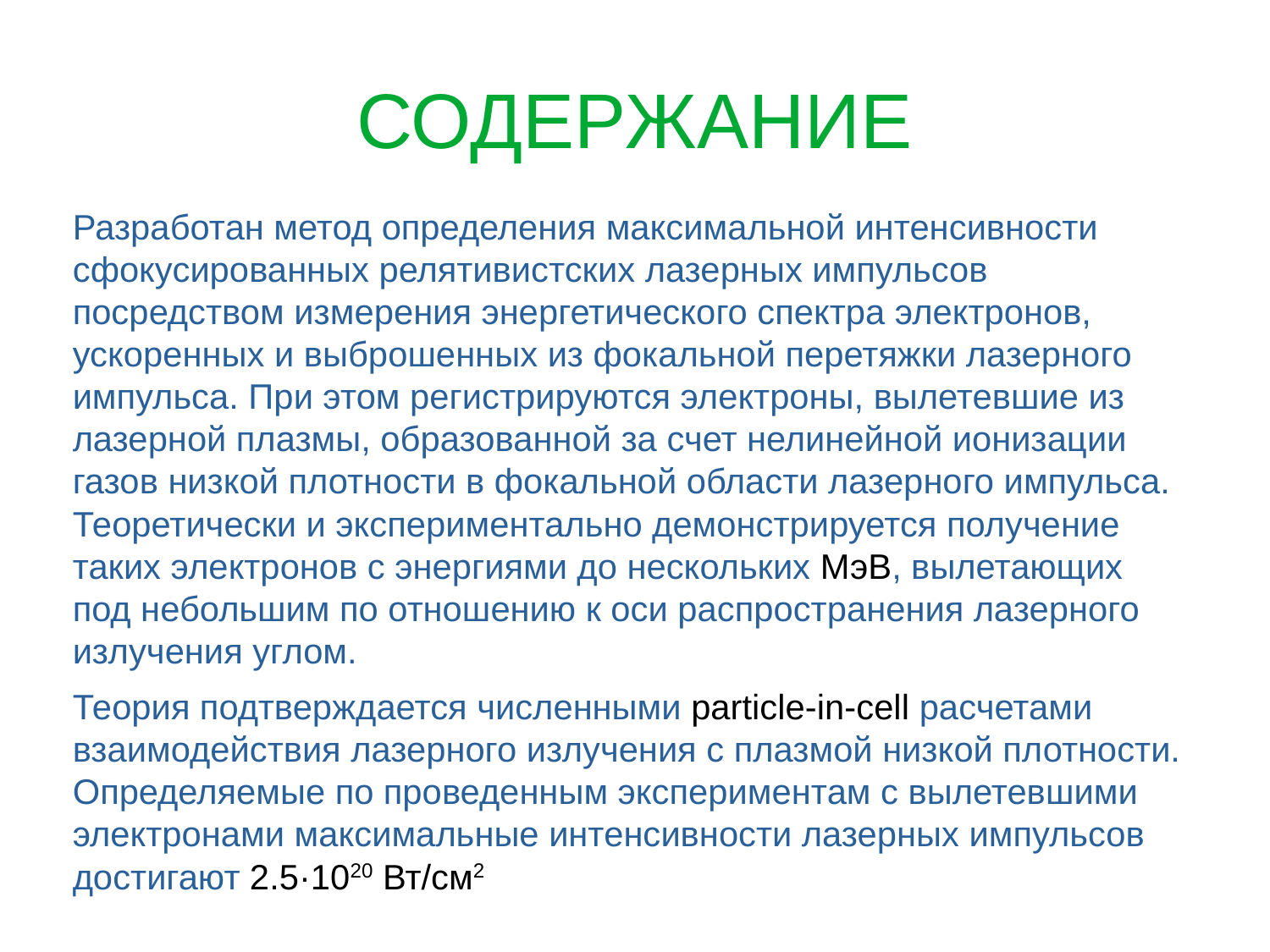

СОДЕРЖАНИЕ
Разработан метод определения максимальной интенсивности сфокусированных релятивистских лазерных импульсов посредством измерения энергетического спектра электронов, ускоренных и выброшенных из фокальной перетяжки лазерного импульса. При этом регистрируются электроны, вылетевшие из лазерной плазмы, образованной за счет нелинейной ионизации газов низкой плотности в фокальной области лазерного импульса. Теоретически и экспериментально демонстрируется получение таких электронов с энергиями до нескольких МэВ, вылетающих под небольшим по отношению к оси распространения лазерного излучения углом.
Теория подтверждается численными particle-in-cell расчетами взаимодействия лазерного излучения с плазмой низкой плотности. Определяемые по проведенным экспериментам с вылетевшими электронами максимальные интенсивности лазерных импульсов достигают 2.5·1020 Вт/см2